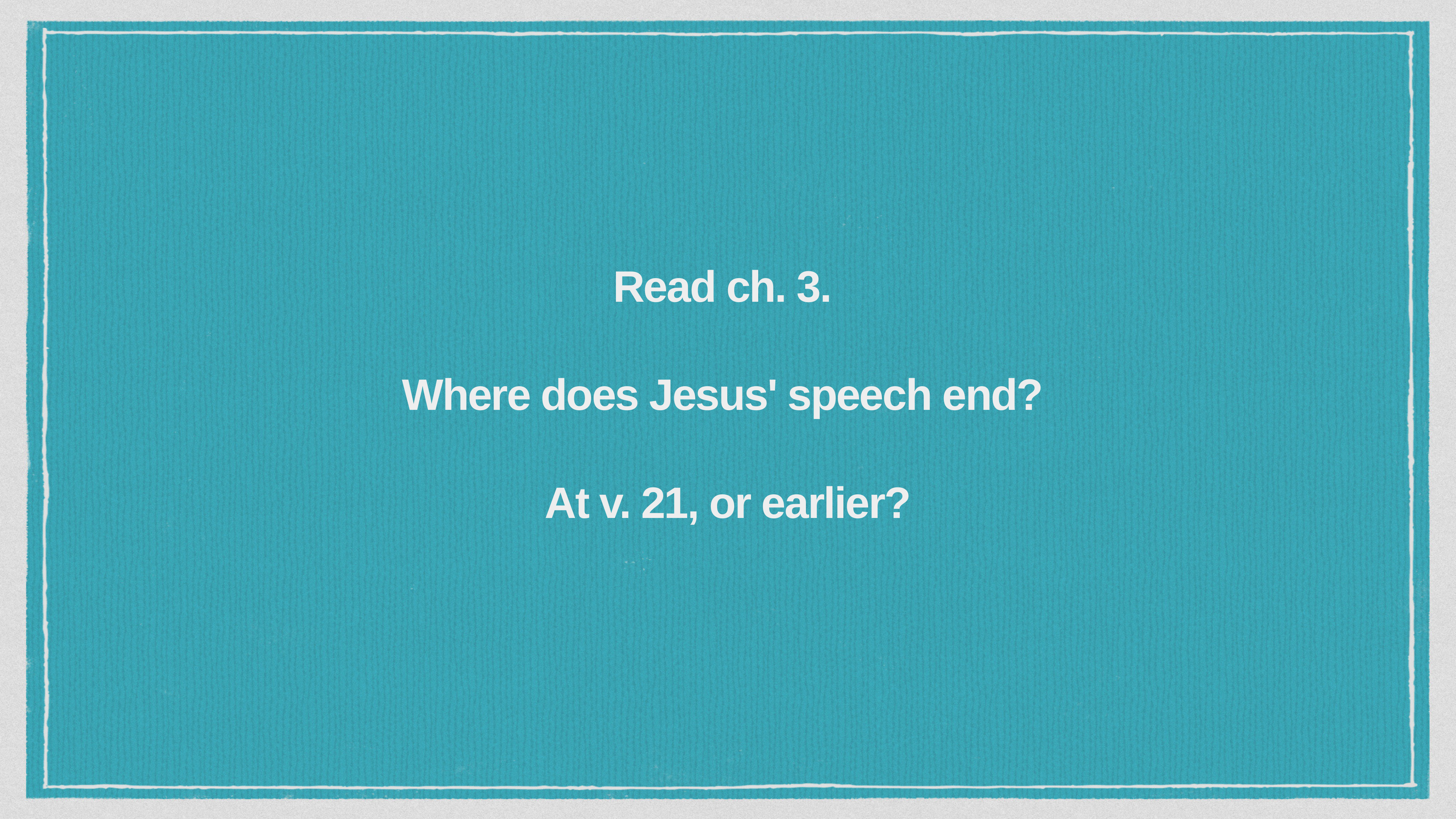

Read ch. 3.
Where does Jesus' speech end?
At v. 21, or earlier?